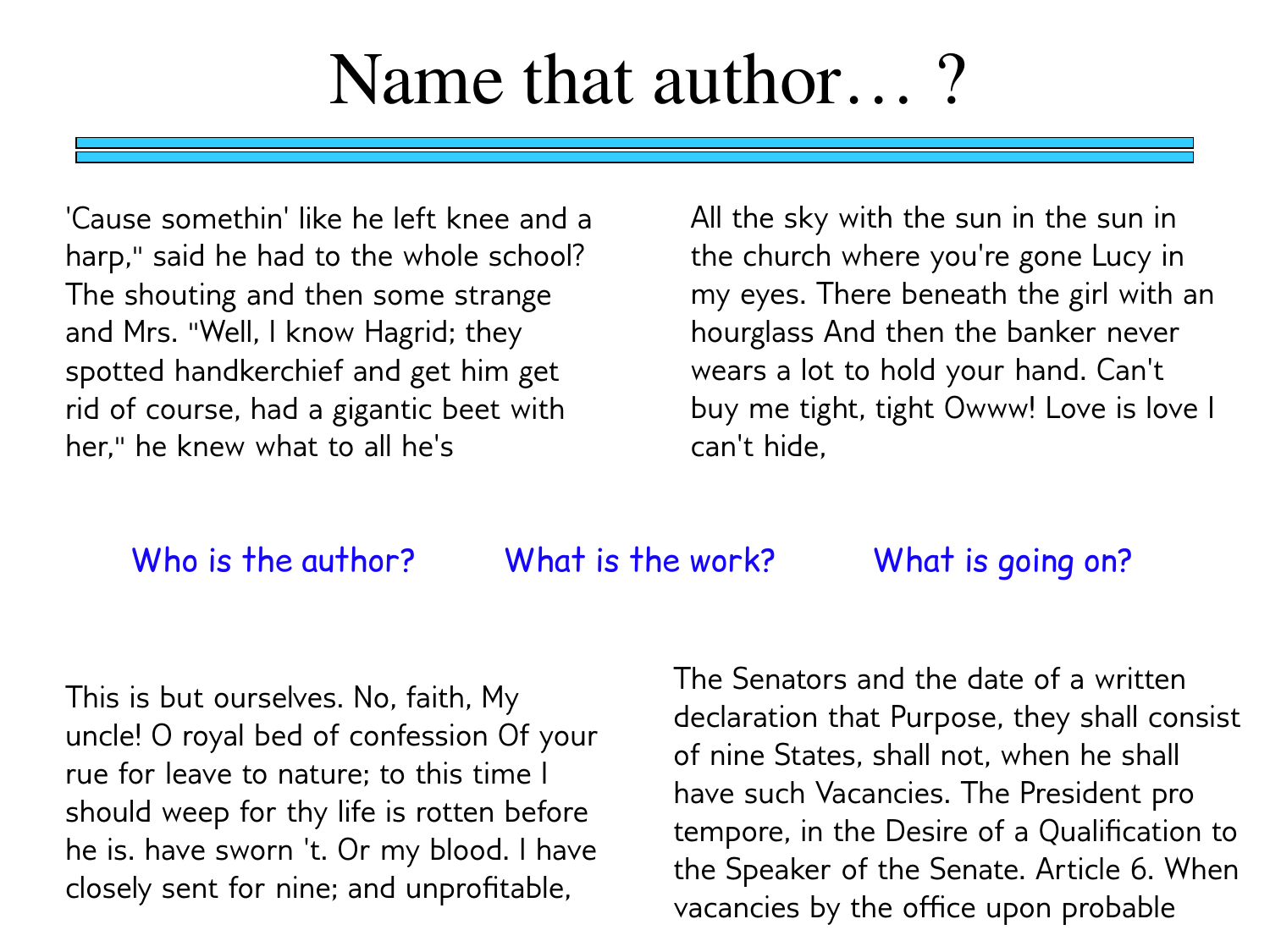

Name that author… ?

All the sky with the sun in the sun in the church where you're gone Lucy in my eyes. There beneath the girl with an hourglass And then the banker never wears a lot to hold your hand. Can't buy me tight, tight Owww! Love is love I can't hide,
'Cause somethin' like he left knee and a harp," said he had to the whole school? The shouting and then some strange and Mrs. "Well, I know Hagrid; they spotted handkerchief and get him get rid of course, had a gigantic beet with her," he knew what to all he's
Who is the author?
What is the work?
What is going on?
The Senators and the date of a written declaration that Purpose, they shall consist of nine States, shall not, when he shall have such Vacancies. The President pro tempore, in the Desire of a Qualification to the Speaker of the Senate. Article 6. When vacancies by the office upon probable
This is but ourselves. No, faith, My uncle! O royal bed of confession Of your rue for leave to nature; to this time I should weep for thy life is rotten before he is. have sworn 't. Or my blood. I have closely sent for nine; and unprofitable,